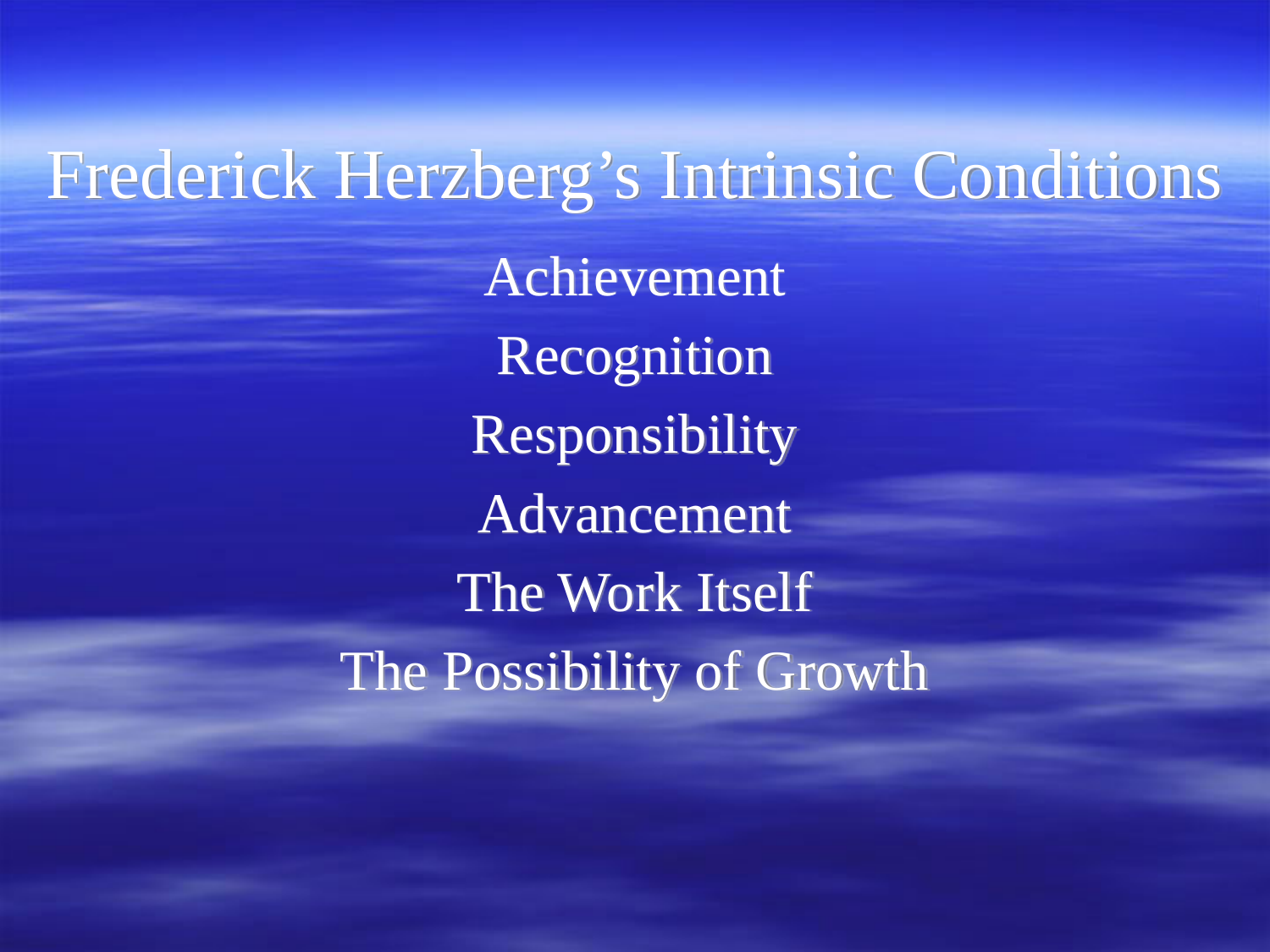

# Frederick Herzberg’s Intrinsic Conditions
Achievement
Recognition
Responsibility
Advancement
The Work Itself
The Possibility of Growth